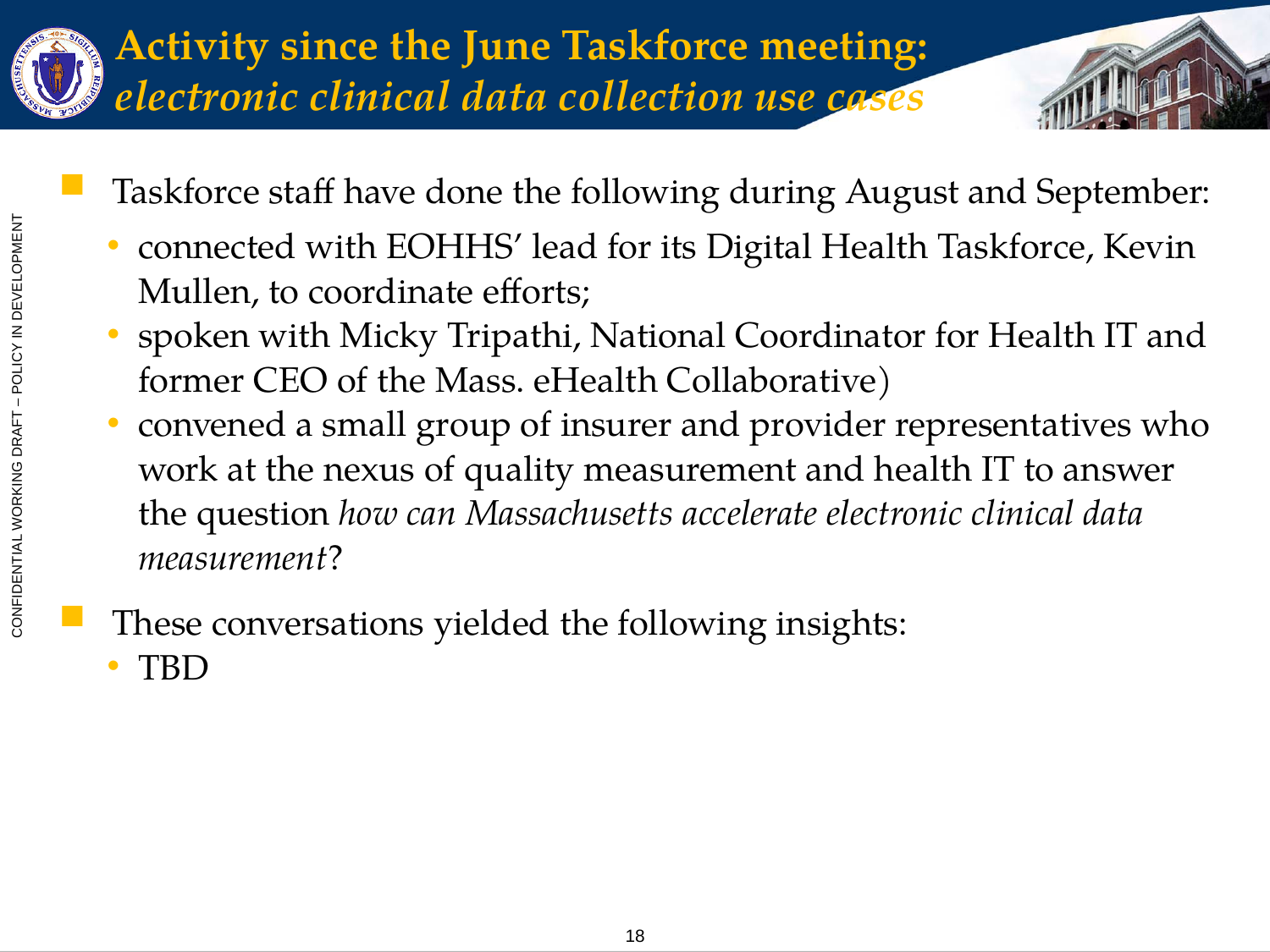

# Activity since the June Taskforce meeting: electronic clinical data collection use cases
Taskforce staff have done the following during August and September:
connected with EOHHS’ lead for its Digital Health Taskforce, Kevin Mullen, to coordinate efforts;
spoken with Micky Tripathi, National Coordinator for Health IT and former CEO of the Mass. eHealth Collaborative)
convened a small group of insurer and provider representatives who work at the nexus of quality measurement and health IT to answer the question how can Massachusetts accelerate electronic clinical data measurement?
These conversations yielded the following insights:
TBD